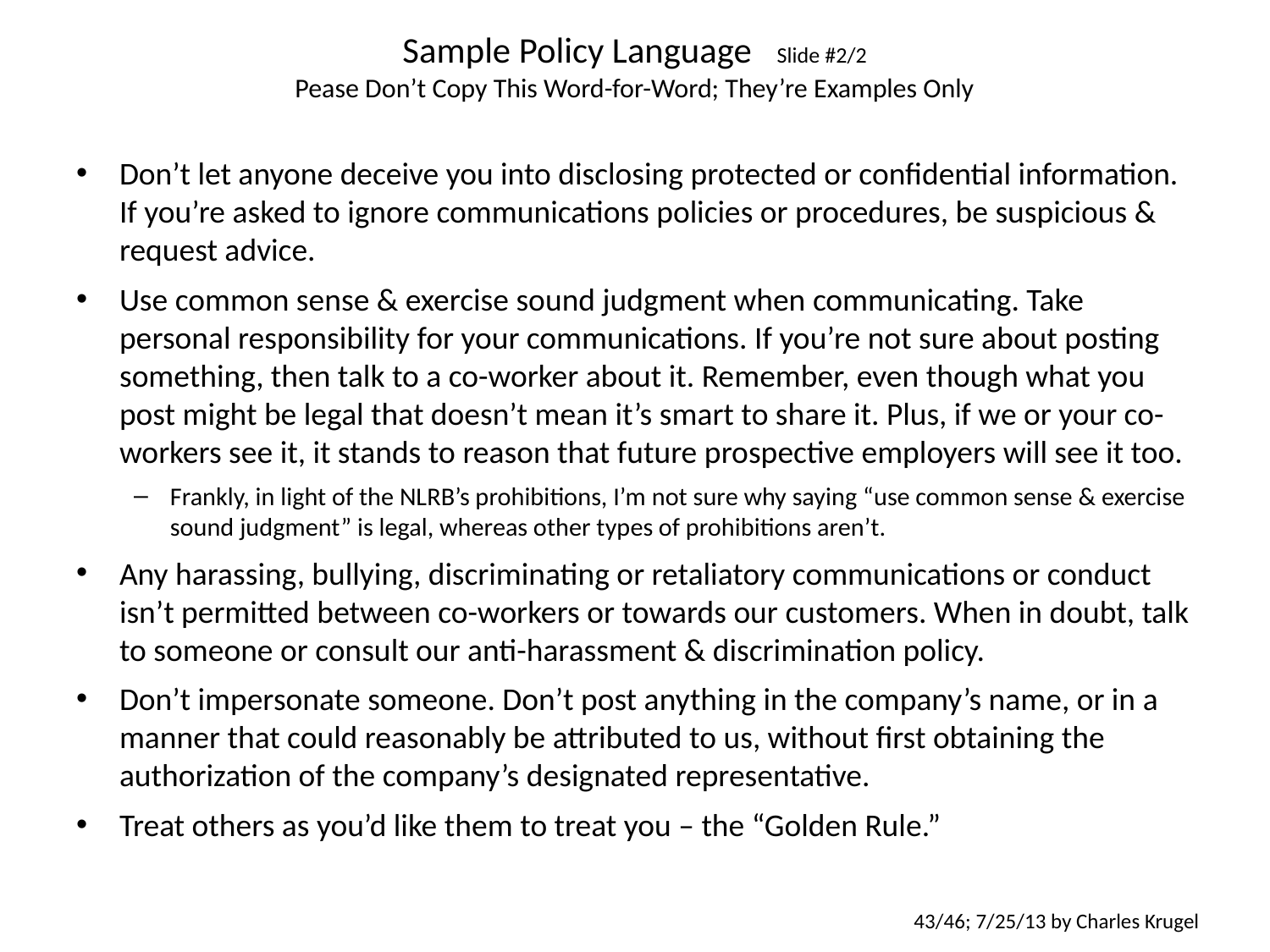

# Sample Policy Language   Slide #2/2 Pease Don’t Copy This Word-for-Word; They’re Examples Only
Don’t let anyone deceive you into disclosing protected or confidential information. If you’re asked to ignore communications policies or procedures, be suspicious & request advice.
Use common sense & exercise sound judgment when communicating. Take personal responsibility for your communications. If you’re not sure about posting something, then talk to a co-worker about it. Remember, even though what you post might be legal that doesn’t mean it’s smart to share it. Plus, if we or your co-workers see it, it stands to reason that future prospective employers will see it too.
Frankly, in light of the NLRB’s prohibitions, I’m not sure why saying “use common sense & exercise sound judgment” is legal, whereas other types of prohibitions aren’t.
Any harassing, bullying, discriminating or retaliatory communications or conduct isn’t permitted between co-workers or towards our customers. When in doubt, talk to someone or consult our anti-harassment & discrimination policy.
Don’t impersonate someone. Don’t post anything in the company’s name, or in a manner that could reasonably be attributed to us, without first obtaining the authorization of the company’s designated representative.
Treat others as you’d like them to treat you – the “Golden Rule.”